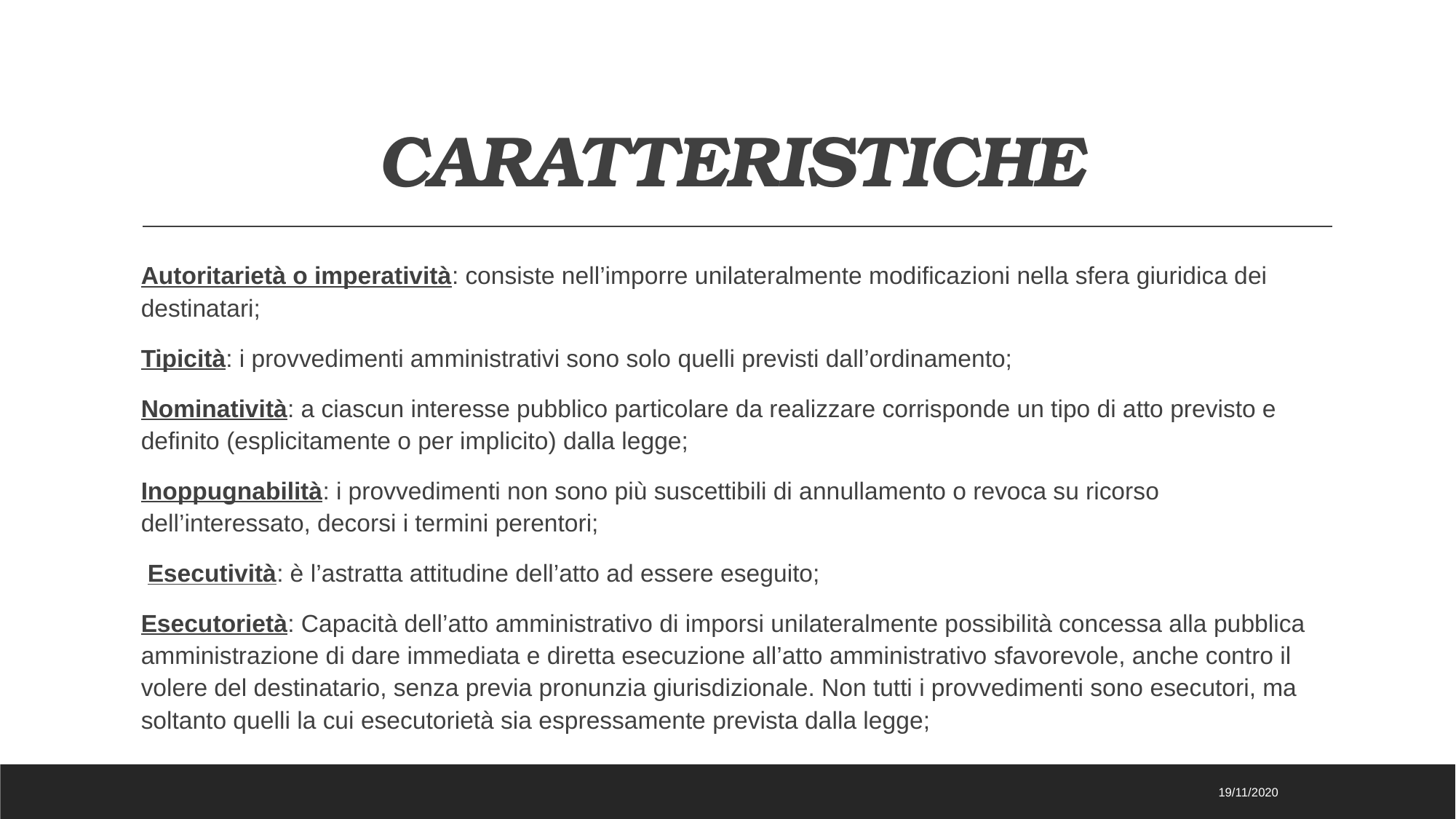

# CARATTERISTICHE
Autoritarietà o imperatività: consiste nell’imporre unilateralmente modificazioni nella sfera giuridica dei destinatari;
Tipicità: i provvedimenti amministrativi sono solo quelli previsti dall’ordinamento;
Nominatività: a ciascun interesse pubblico particolare da realizzare corrisponde un tipo di atto previsto e definito (esplicitamente o per implicito) dalla legge;
Inoppugnabilità: i provvedimenti non sono più suscettibili di annullamento o revoca su ricorso dell’interessato, decorsi i termini perentori;
 Esecutività: è l’astratta attitudine dell’atto ad essere eseguito;
Esecutorietà: Capacità dell’atto amministrativo di imporsi unilateralmente possibilità concessa alla pubblica amministrazione di dare immediata e diretta esecuzione all’atto amministrativo sfavorevole, anche contro il volere del destinatario, senza previa pronunzia giurisdizionale. Non tutti i provvedimenti sono esecutori, ma soltanto quelli la cui esecutorietà sia espressamente prevista dalla legge;
19/11/2020